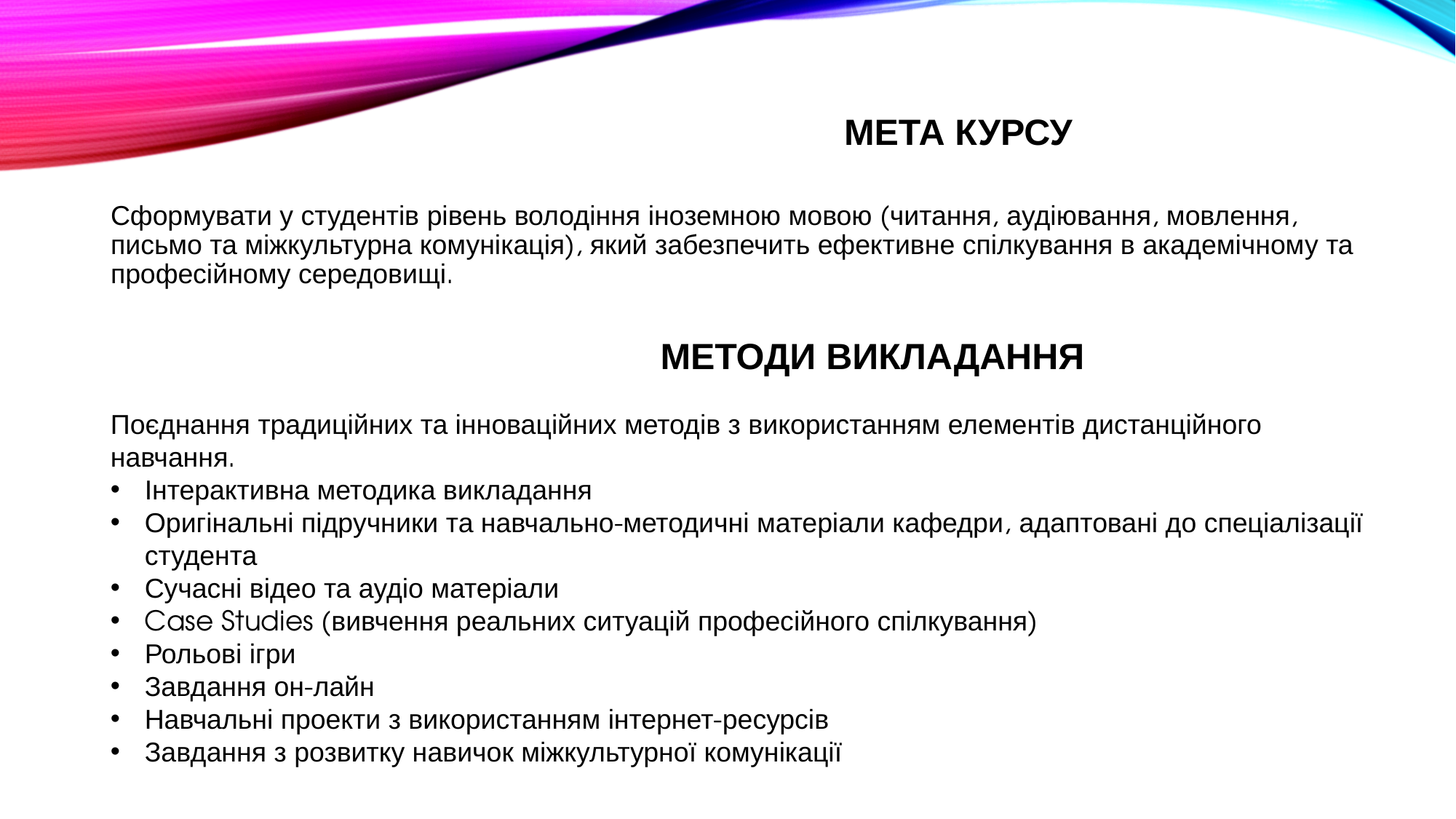

Мета курсу
Сформувати у студентів рівень володіння іноземною мовою (читання, аудіювання, мовлення, письмо та міжкультурна комунікація), який забезпечить ефективне спілкування в академічному та професійному середовищі.
# Методи викладання
Поєднання традиційних та інноваційних методів з використанням елементів дистанційного навчання.
Інтерактивна методика викладання
Оригінальні підручники та навчально-методичні матеріали кафедри, адаптовані до спеціалізації студента
Сучасні відео та аудіо матеріали
Case Studies (вивчення реальних ситуацій професійного спілкування)
Рольові ігри
Завдання он-лайн
Навчальні проекти з використанням інтернет-ресурсів
Завдання з розвитку навичок міжкультурної комунікації